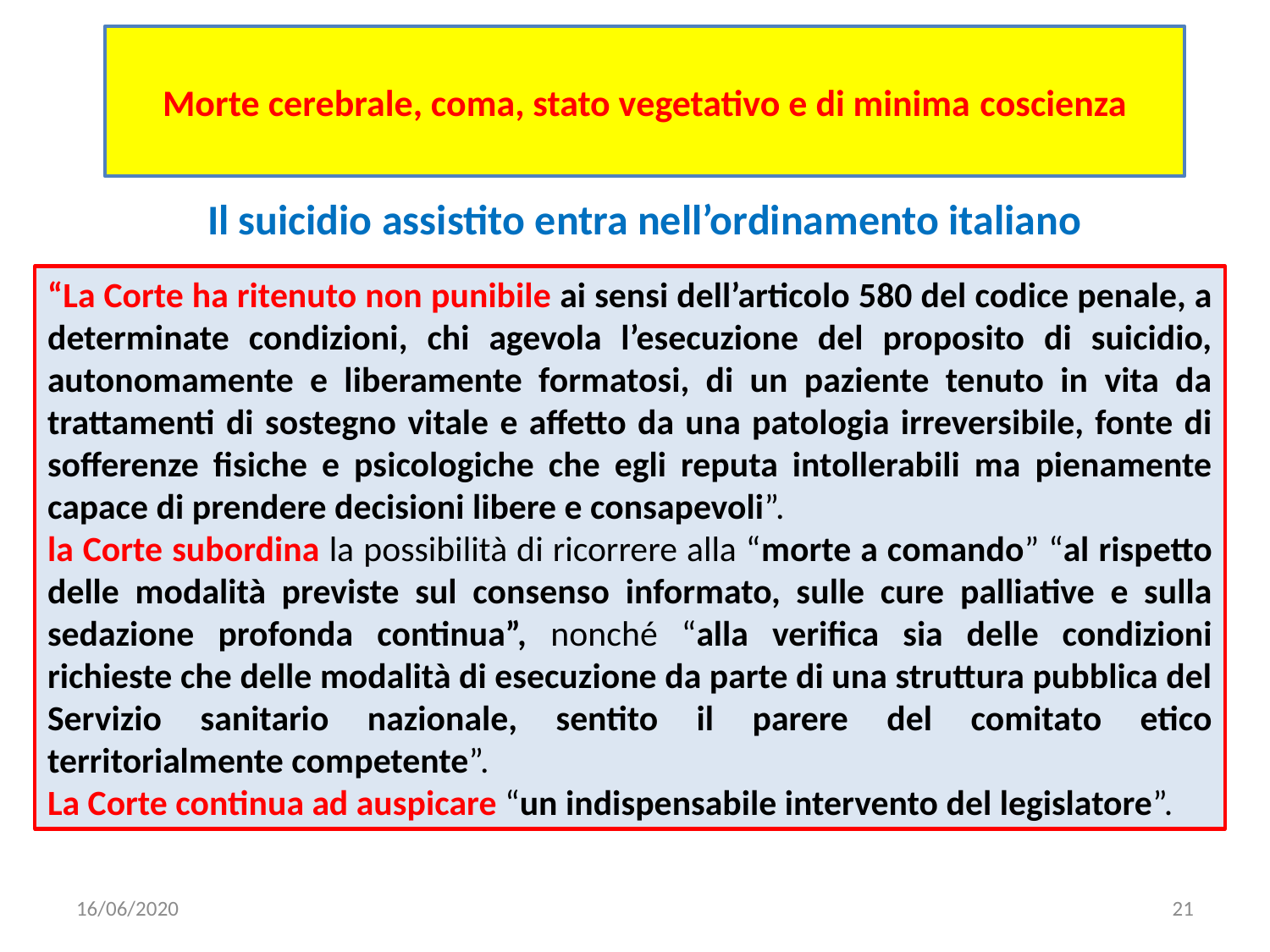

# Morte cerebrale, coma, stato vegetativo e di minima coscienza
Il suicidio assistito entra nell’ordinamento italiano
“La Corte ha ritenuto non punibile ai sensi dell’articolo 580 del codice penale, a determinate condizioni, chi agevola l’esecuzione del proposito di suicidio, autonomamente e liberamente formatosi, di un paziente tenuto in vita da trattamenti di sostegno vitale e affetto da una patologia irreversibile, fonte di sofferenze fisiche e psicologiche che egli reputa intollerabili ma pienamente capace di prendere decisioni libere e consapevoli”.
la Corte subordina la possibilità di ricorrere alla “morte a comando” “al rispetto delle modalità previste sul consenso informato, sulle cure palliative e sulla sedazione profonda continua”, nonché “alla verifica sia delle condizioni richieste che delle modalità di esecuzione da parte di una struttura pubblica del Servizio sanitario nazionale, sentito il parere del comitato etico territorialmente competente”.
La Corte continua ad auspicare “un indispensabile intervento del legislatore”.
16/06/2020
21